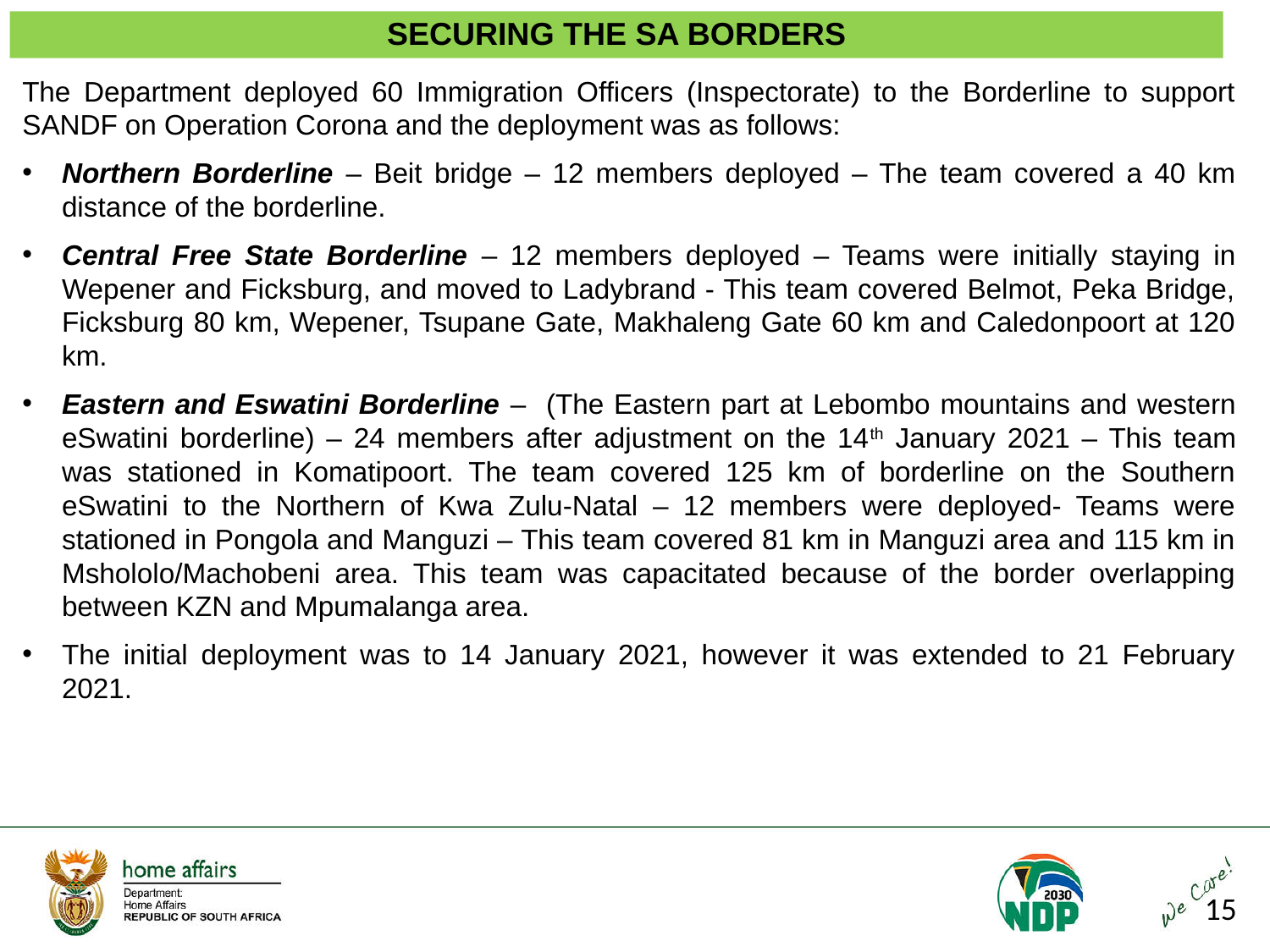

SECURING THE SA BORDERS
The Department deployed 60 Immigration Officers (Inspectorate) to the Borderline to support SANDF on Operation Corona and the deployment was as follows:
Northern Borderline – Beit bridge – 12 members deployed – The team covered a 40 km distance of the borderline.
Central Free State Borderline – 12 members deployed – Teams were initially staying in Wepener and Ficksburg, and moved to Ladybrand - This team covered Belmot, Peka Bridge, Ficksburg 80 km, Wepener, Tsupane Gate, Makhaleng Gate 60 km and Caledonpoort at 120 km.
Eastern and Eswatini Borderline –  (The Eastern part at Lebombo mountains and western eSwatini borderline) – 24 members after adjustment on the 14th January 2021 – This team was stationed in Komatipoort. The team covered 125 km of borderline on the Southern eSwatini to the Northern of Kwa Zulu-Natal – 12 members were deployed- Teams were stationed in Pongola and Manguzi – This team covered 81 km in Manguzi area and 115 km in Mshololo/Machobeni area. This team was capacitated because of the border overlapping between KZN and Mpumalanga area.
The initial deployment was to 14 January 2021, however it was extended to 21 February 2021.

15